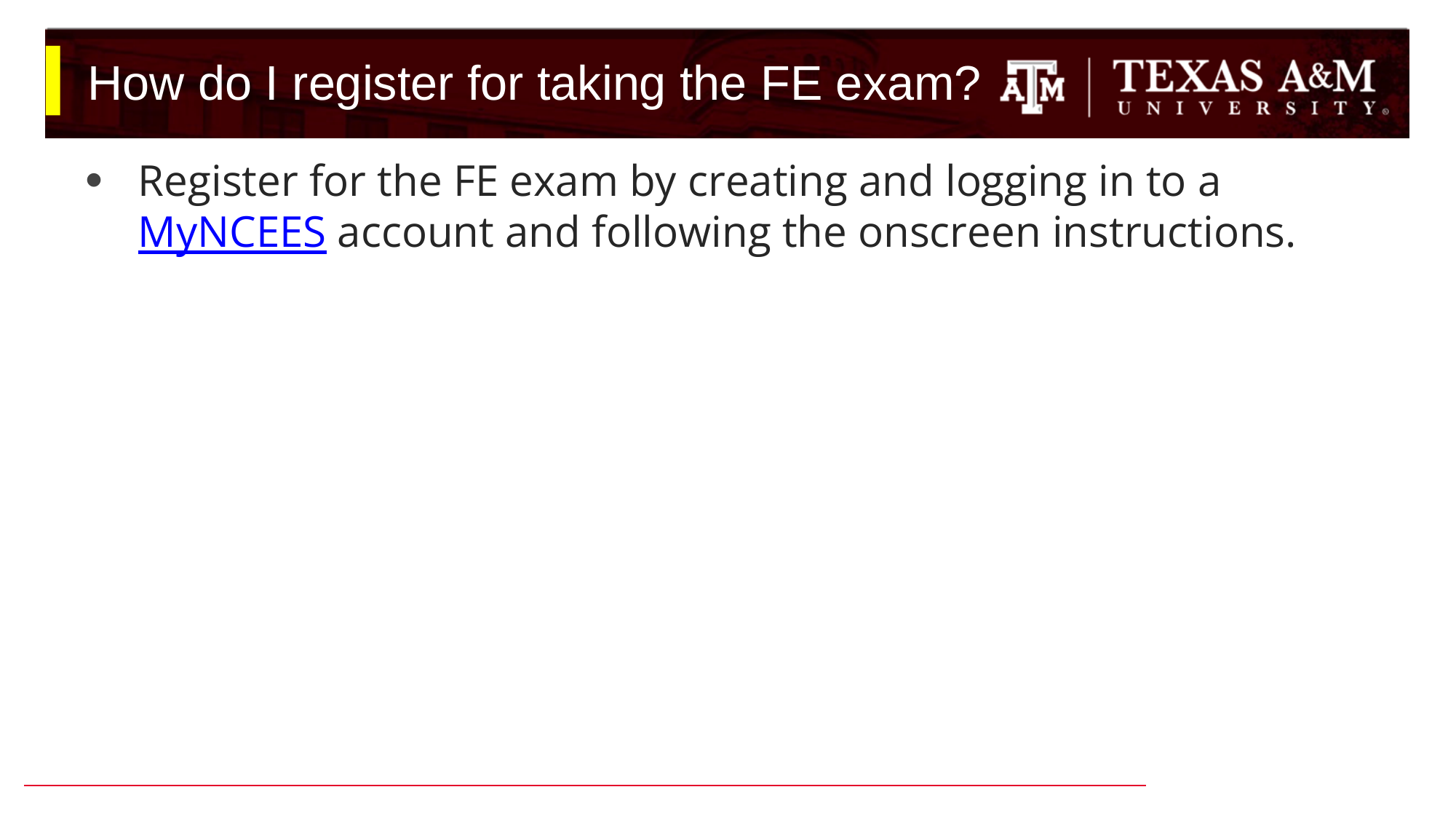

# How do I register for taking the FE exam?
Register for the FE exam by creating and logging in to a MyNCEES account and following the onscreen instructions.